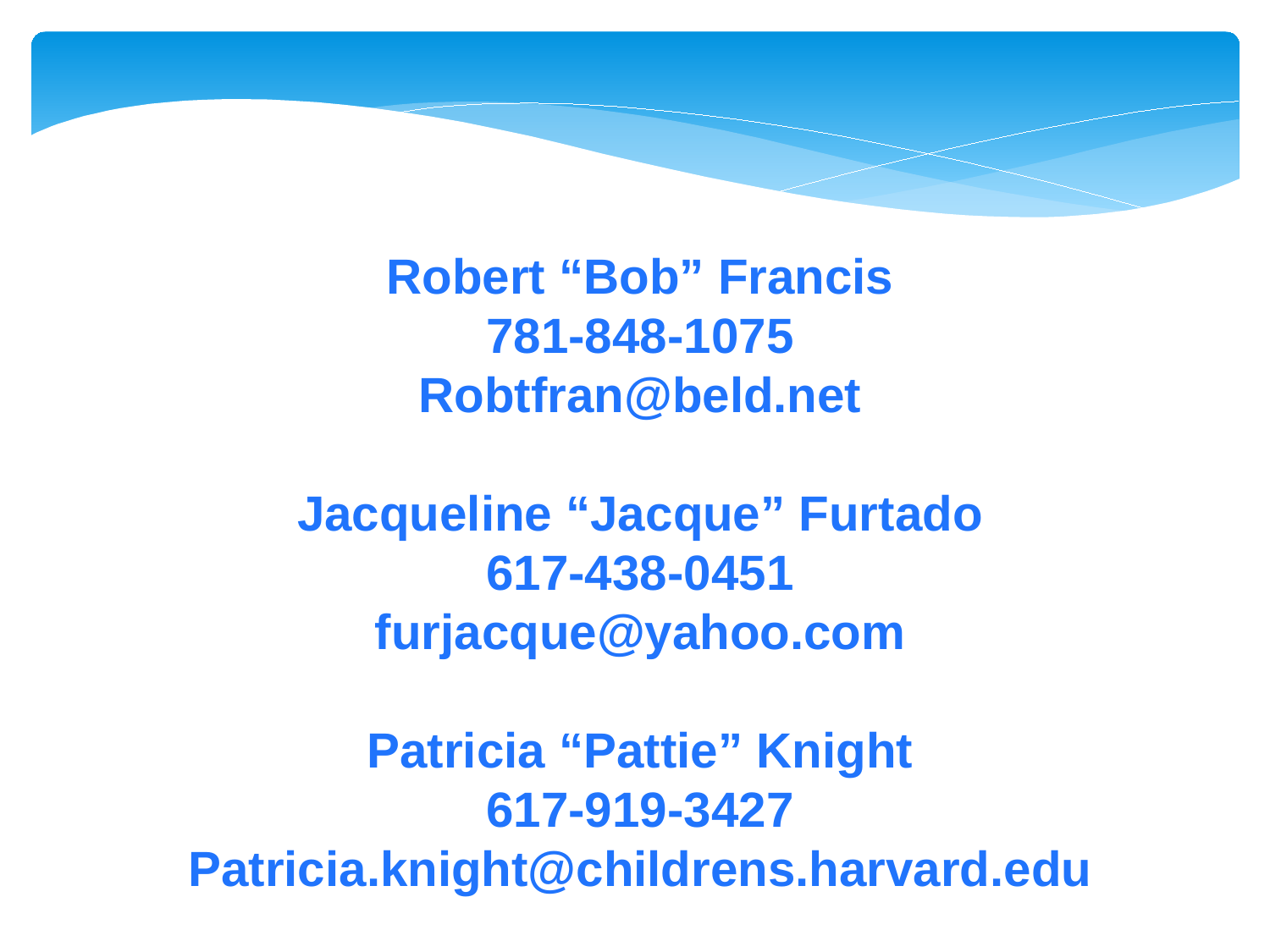

Robert “Bob” Francis
781-848-1075
Robtfran@beld.net

Jacqueline “Jacque” Furtado
617-438-0451
furjacque@yahoo.com

Patricia “Pattie” Knight
617-919-3427
Patricia.knight@childrens.harvard.edu